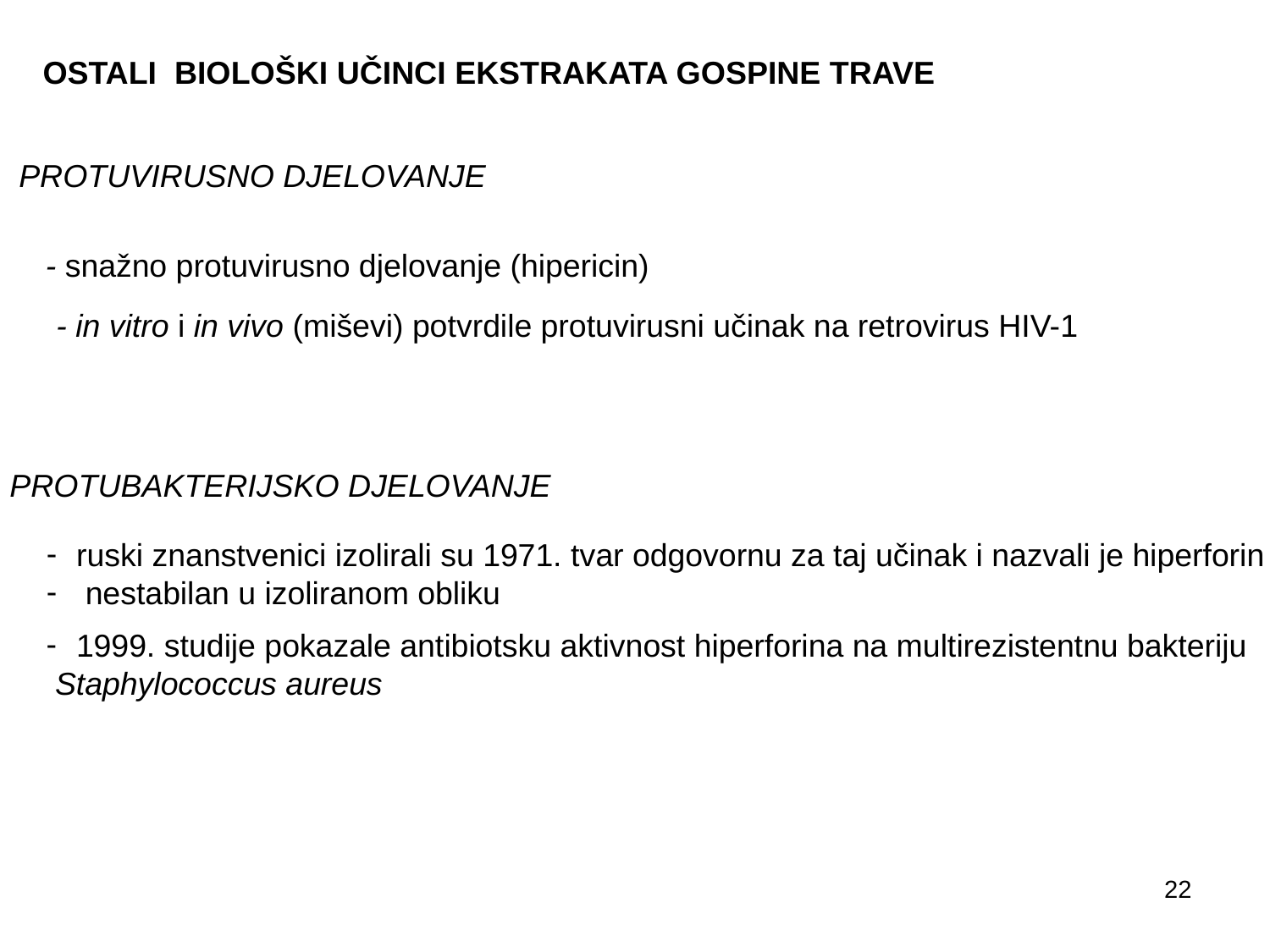

OSTALI  BIOLOŠKI UČINCI EKSTRAKATA GOSPINE TRAVE
  PROTUVIRUSNO DJELOVANJE
- snažno protuvirusno djelovanje (hipericin)
- in vitro i in vivo (miševi) potvrdile protuvirusni učinak na retrovirus HIV-1
 PROTUBAKTERIJSKO DJELOVANJE
ruski znanstvenici izolirali su 1971. tvar odgovornu za taj učinak i nazvali je hiperforin
 nestabilan u izoliranom obliku
1999. studije pokazale antibiotsku aktivnost hiperforina na multirezistentnu bakteriju
 Staphylococcus aureus
22